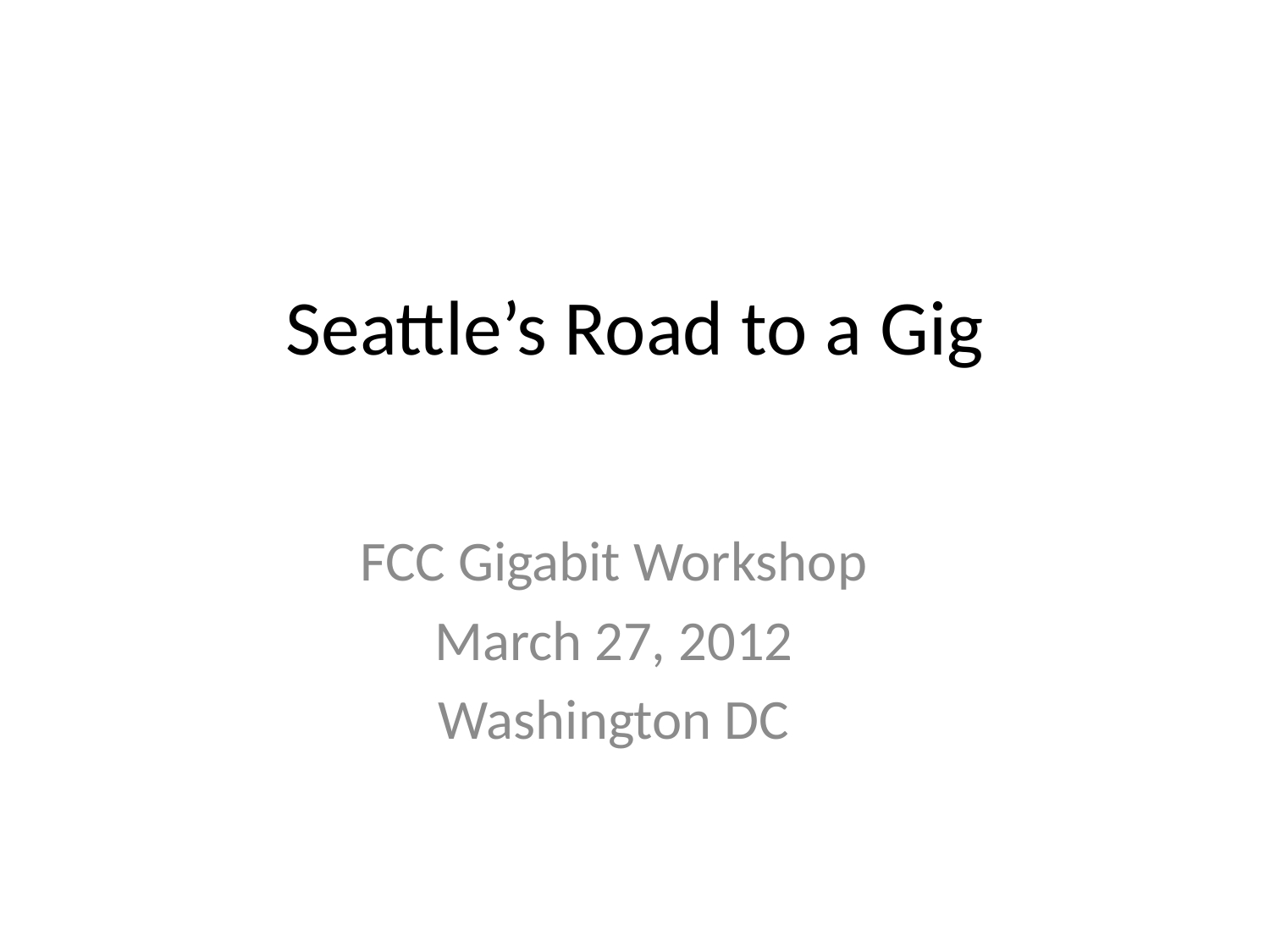

# Seattle’s Road to a Gig
FCC Gigabit Workshop
March 27, 2012
Washington DC